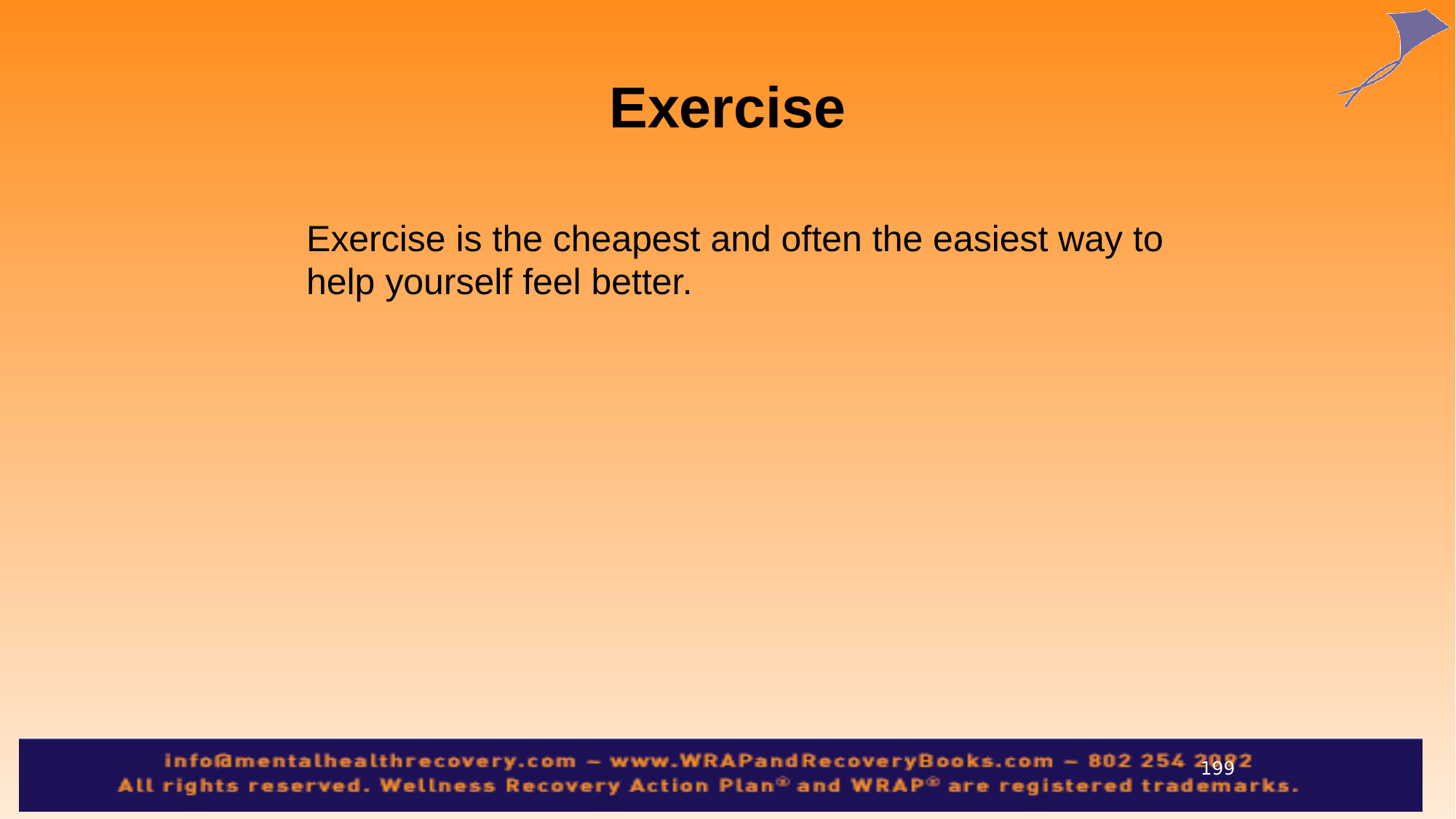

# Exercise
	Exercise is the cheapest and often the easiest way to help yourself feel better.

199